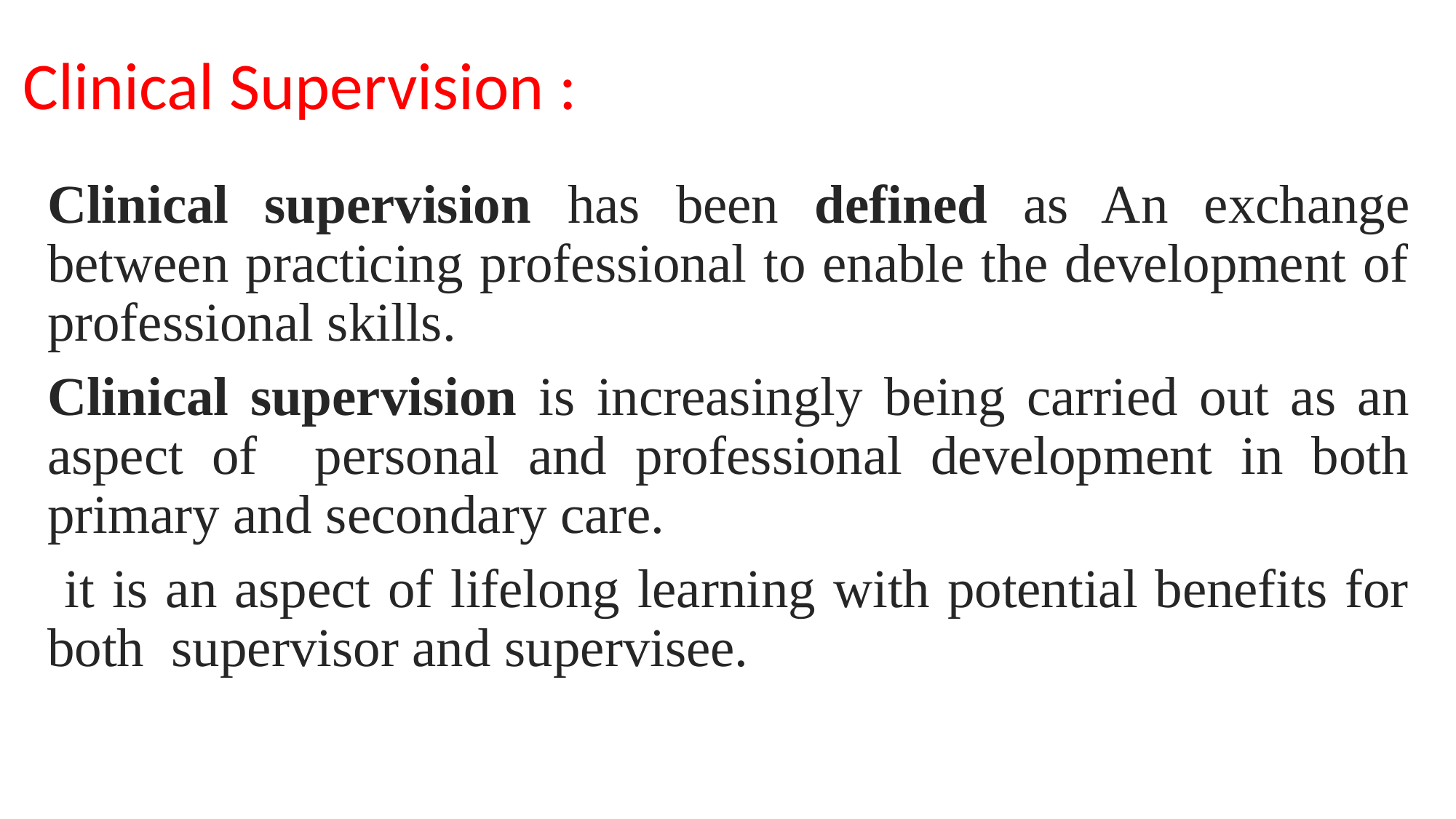

# Clinical Supervision :
Clinical supervision has been defined as An exchange between practicing professional to enable the development of professional skills.
Clinical supervision is increasingly being carried out as an aspect of  personal and professional development in both primary and secondary care.
 it is an aspect of lifelong learning with potential benefits for both  supervisor and supervisee.